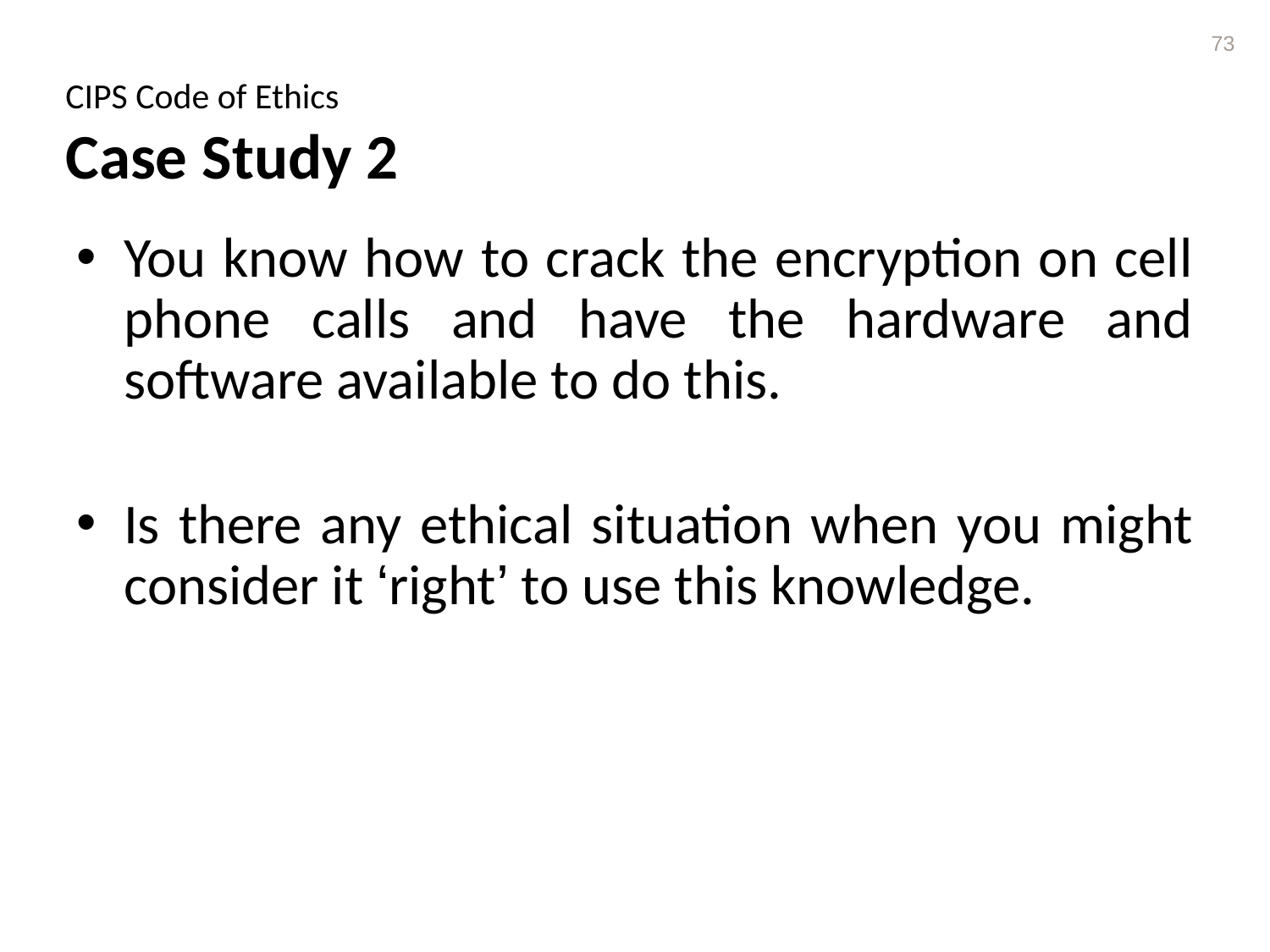

73
# CIPS Code of Ethics Case Study 2
You know how to crack the encryption on cell phone calls and have the hardware and software available to do this.

Is there any ethical situation when you might consider it ‘right’ to use this knowledge.